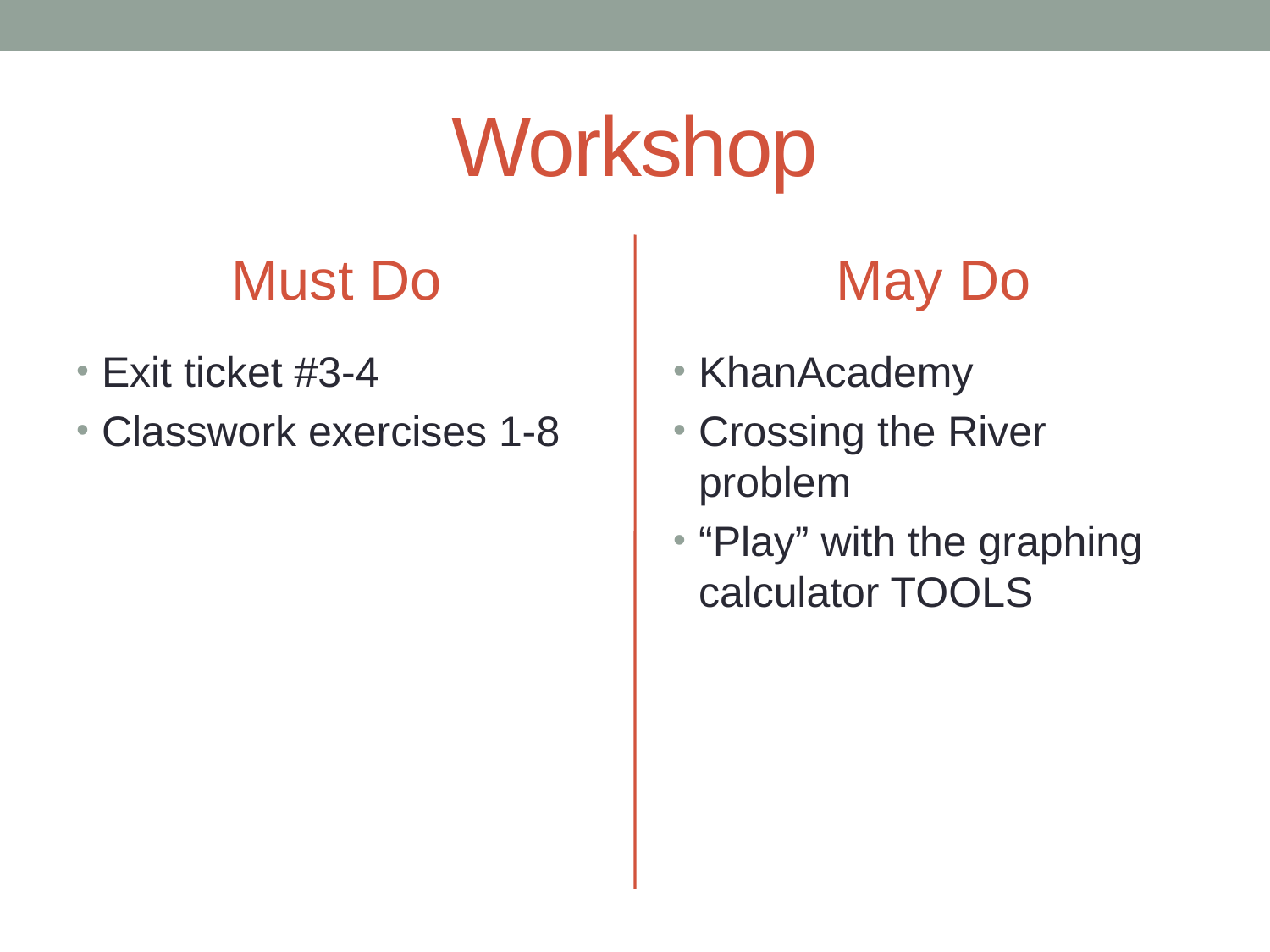

# Workshop
Must Do
May Do
Exit ticket #3-4
Classwork exercises 1-8

KhanAcademy
Crossing the River problem
“Play” with the graphing calculator TOOLS